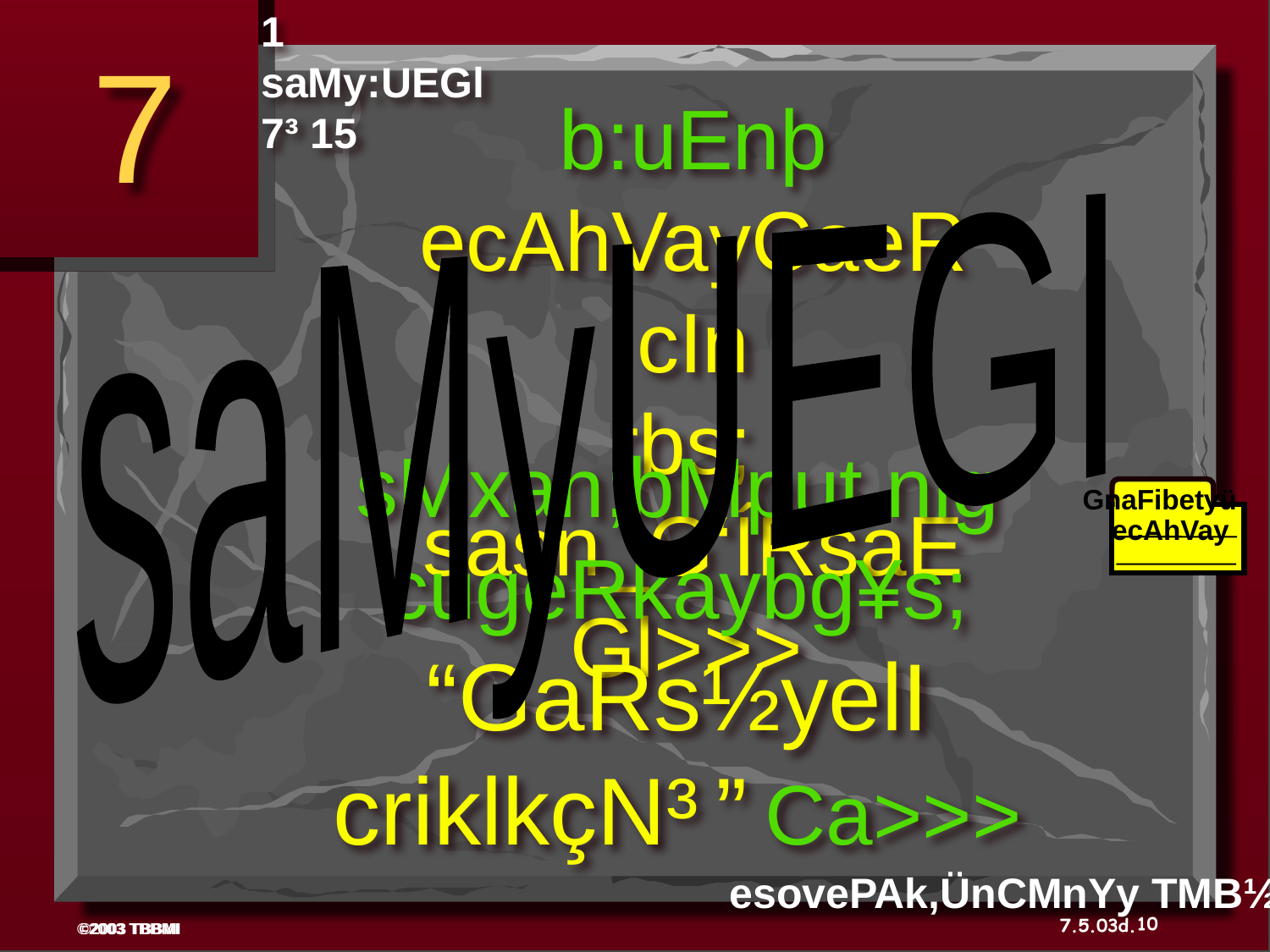

1 saMy:UEGl 7³ 15

7
b:uEnþ ecAhVayCaeRcIn
rbs;
sasn_G‘ÍRsaEGl>>>

saMyUEGl
sMxan;bMput nig cugeRkaybg¥s;
“GaRs½yelI criklkçN³ ” Ca>>>

GnaFibetyü

ecAhVay

350

esovePAk,ÜnCMnYy TMB½r> 31-32

10
©2003 TBBMI